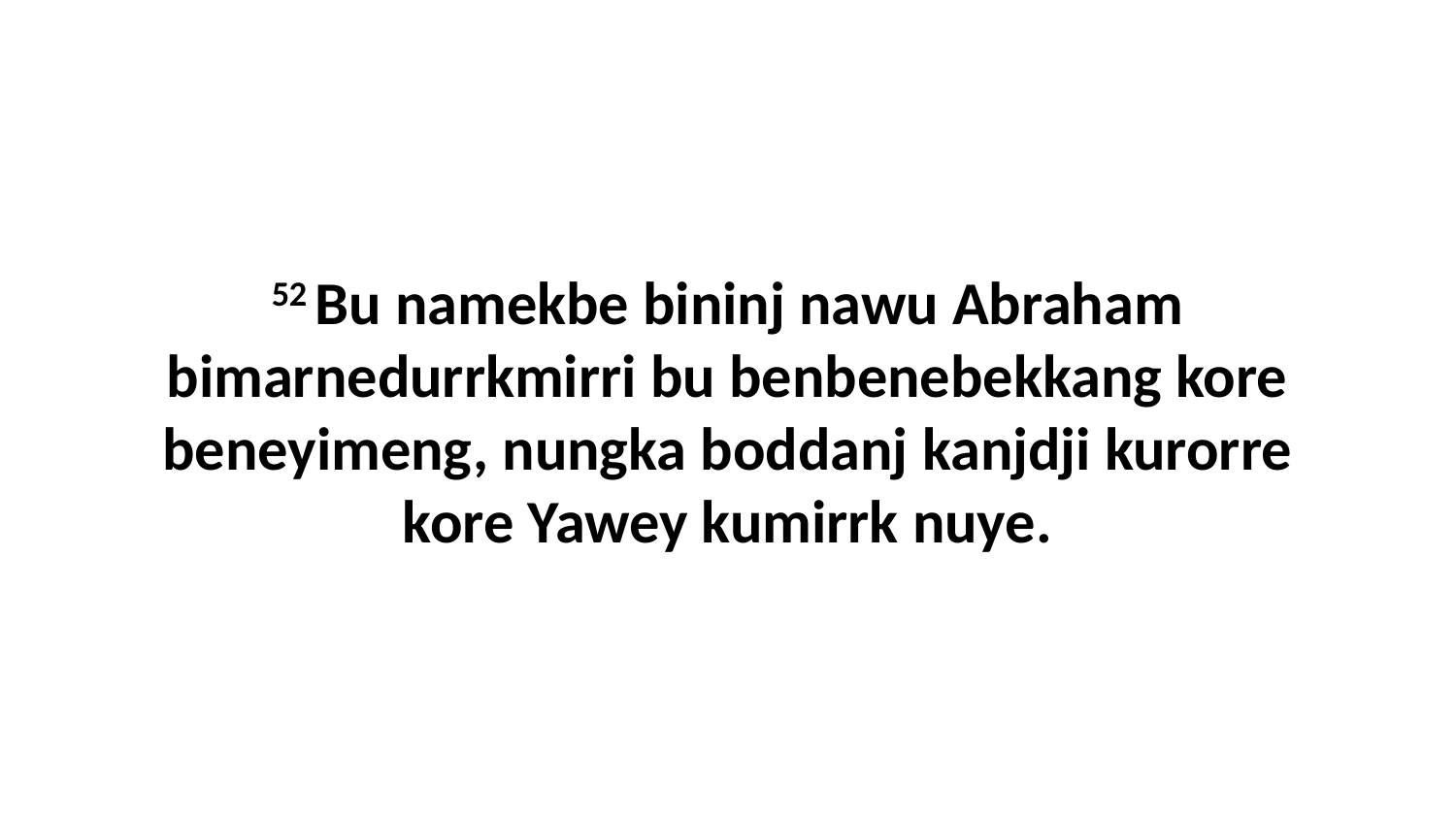

52 Bu namekbe bininj nawu Abraham bimarnedurrkmirri bu benbenebekkang kore beneyimeng, nungka boddanj kanjdji kurorre kore Yawey kumirrk nuye.